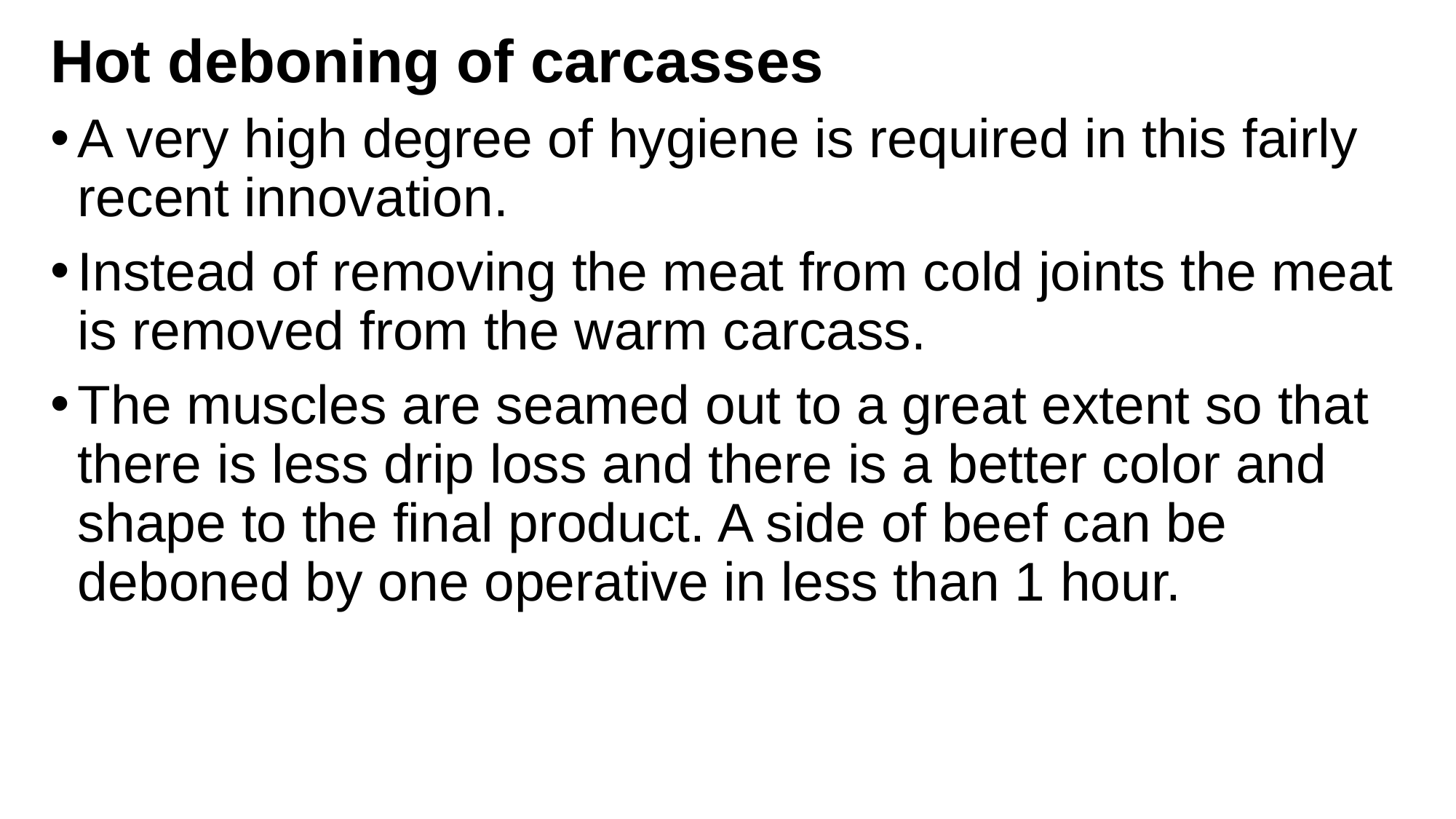

Hot deboning of carcasses
A very high degree of hygiene is required in this fairly recent innovation.
Instead of removing the meat from cold joints the meat is removed from the warm carcass.
The muscles are seamed out to a great extent so that there is less drip loss and there is a better color and shape to the final product. A side of beef can be deboned by one operative in less than 1 hour.